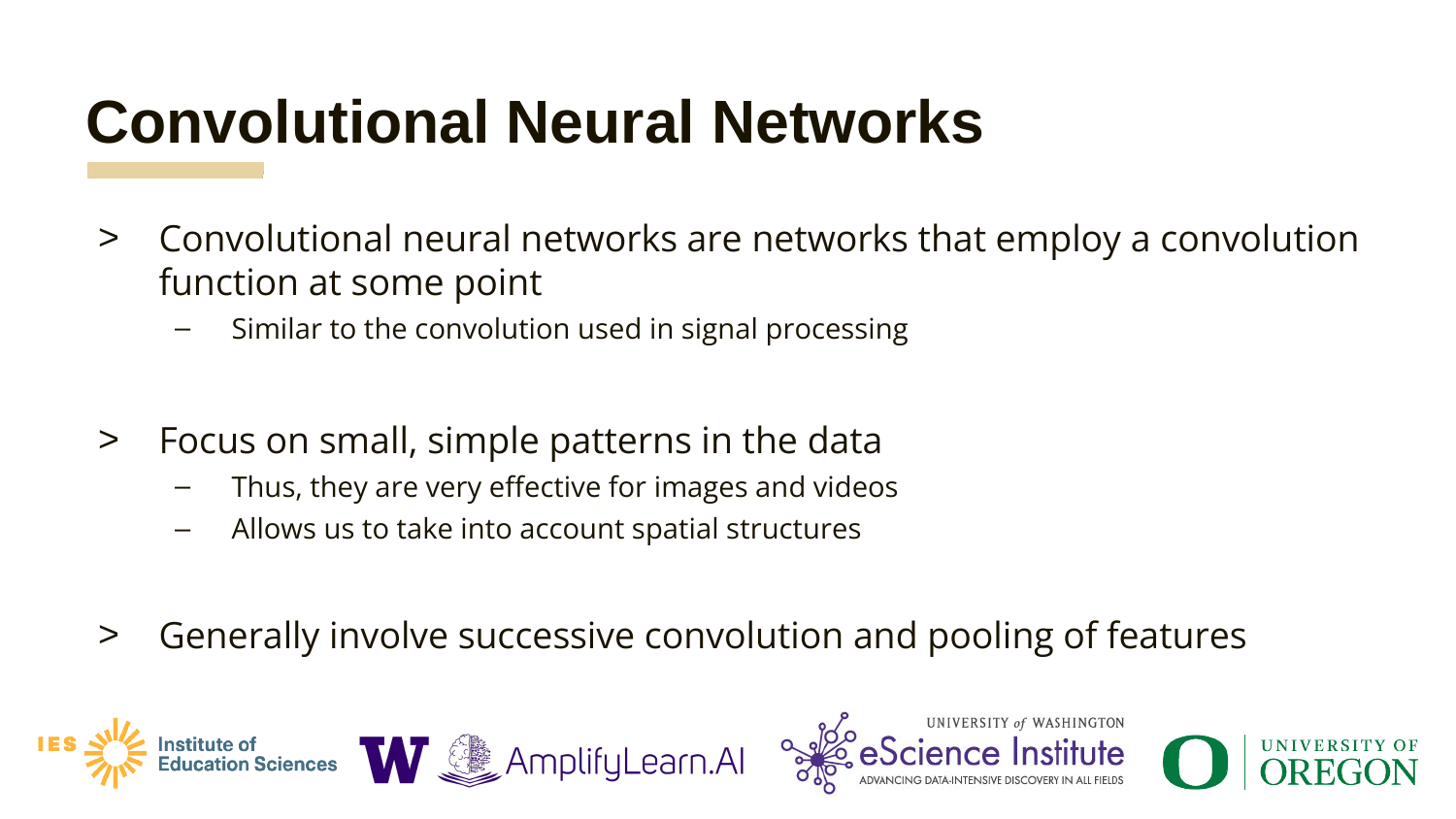

# Convolutional Neural Networks
Convolutional neural networks are networks that employ a convolution function at some point
Similar to the convolution used in signal processing

Focus on small, simple patterns in the data
Thus, they are very effective for images and videos
Allows us to take into account spatial structures

Generally involve successive convolution and pooling of features